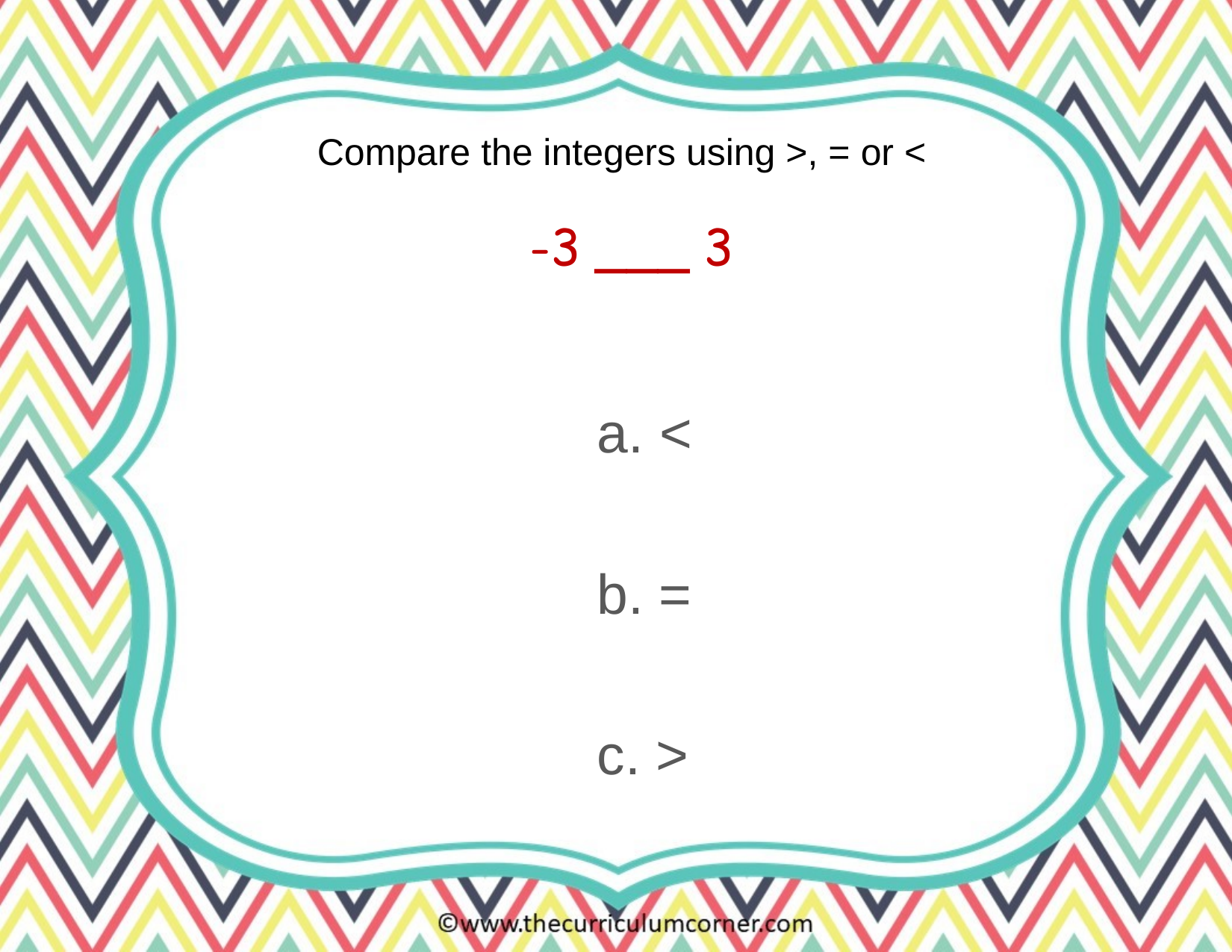

Compare the integers using >, = or <
-3 ___ 3
a. <
b. =
c. >